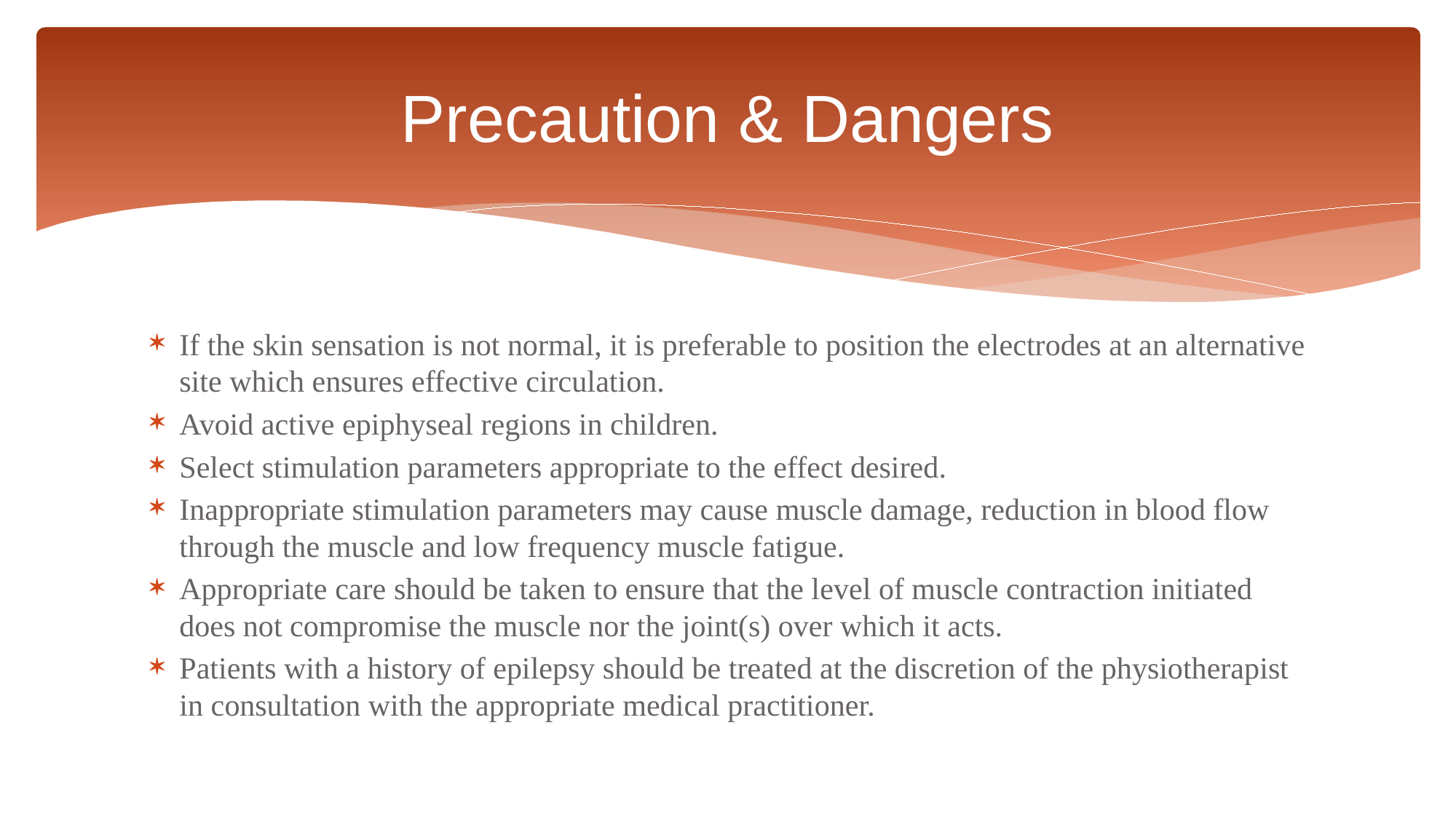

# Precaution & Dangers
If the skin sensation is not normal, it is preferable to position the electrodes at an alternative site which ensures effective circulation.
Avoid active epiphyseal regions in children.
Select stimulation parameters appropriate to the effect desired.
Inappropriate stimulation parameters may cause muscle damage, reduction in blood flow through the muscle and low frequency muscle fatigue.
Appropriate care should be taken to ensure that the level of muscle contraction initiated does not compromise the muscle nor the joint(s) over which it acts.
Patients with a history of epilepsy should be treated at the discretion of the physiotherapist in consultation with the appropriate medical practitioner.